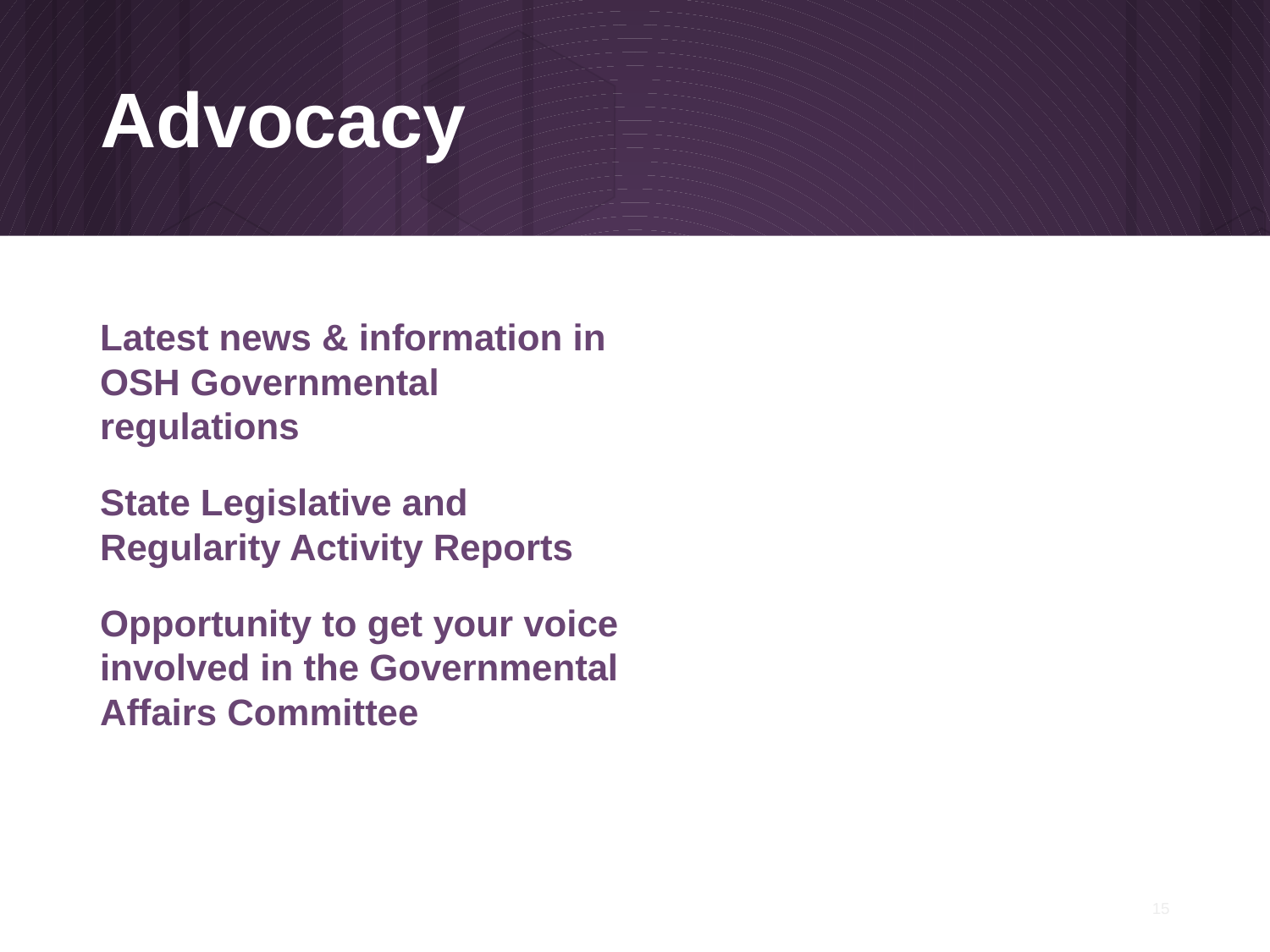

# Advocacy
Latest news & information in OSH Governmental regulations
State Legislative and Regularity Activity Reports
Opportunity to get your voice involved in the Governmental Affairs Committee
15